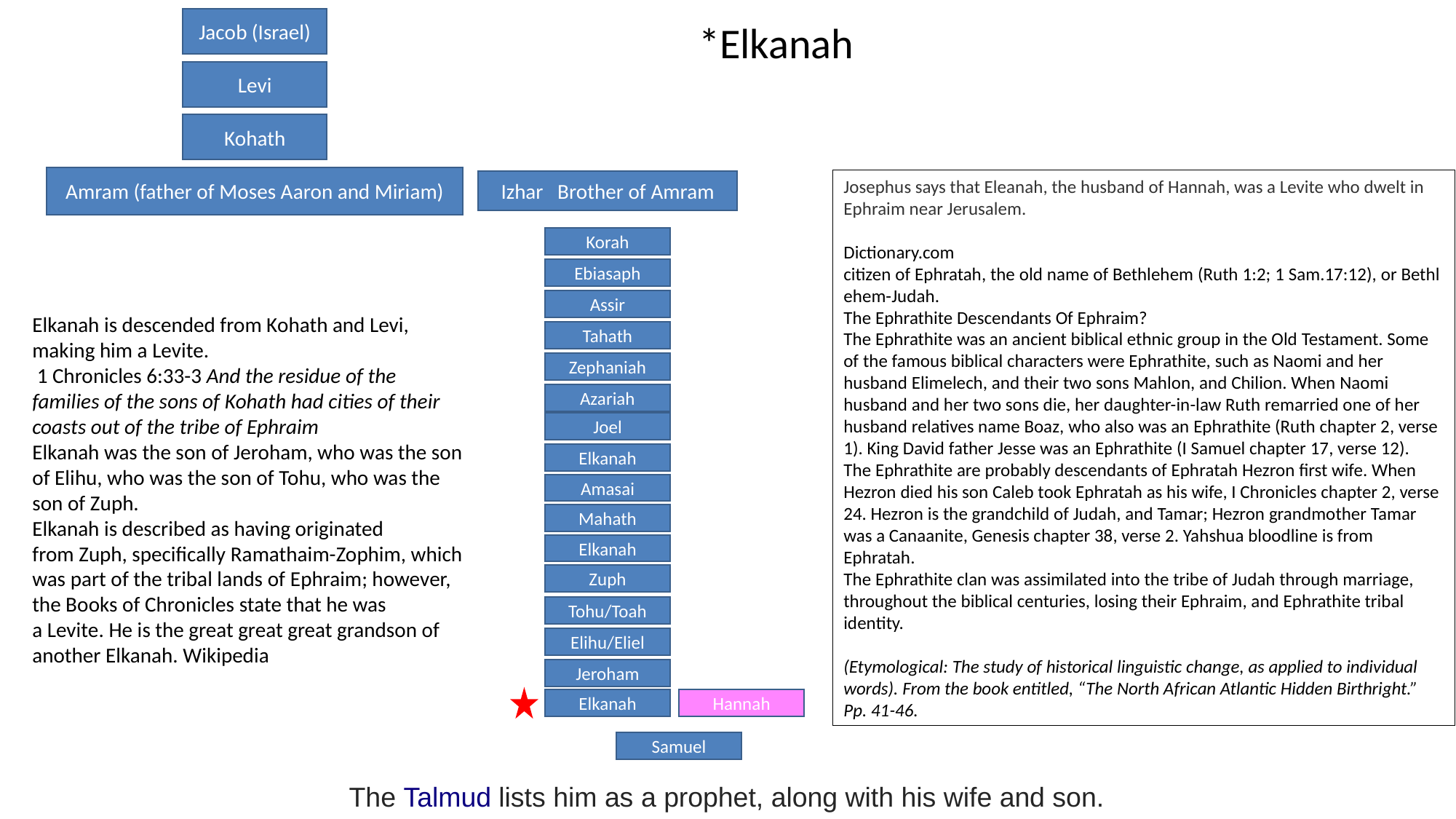

Jacob (Israel)
*Elkanah
Levi
Kohath
Amram (father of Moses Aaron and Miriam)
Josephus says that Eleanah, the husband of Hannah, was a Levite who dwelt in Ephraim near Jerusalem.

Dictionary.com
citizen of Ephratah, the old name of Bethlehem (Ruth 1:2; 1 Sam.17:12), or Bethlehem-Judah.
The Ephrathite Descendants Of Ephraim?
The Ephrathite was an ancient biblical ethnic group in the Old Testament. Some of the famous biblical characters were Ephrathite, such as Naomi and her husband Elimelech, and their two sons Mahlon, and Chilion. When Naomi husband and her two sons die, her daughter-in-law Ruth remarried one of her husband relatives name Boaz, who also was an Ephrathite (Ruth chapter 2, verse 1). King David father Jesse was an Ephrathite (I Samuel chapter 17, verse 12). 
The Ephrathite are probably descendants of Ephratah Hezron first wife. When Hezron died his son Caleb took Ephratah as his wife, I Chronicles chapter 2, verse 24. Hezron is the grandchild of Judah, and Tamar; Hezron grandmother Tamar was a Canaanite, Genesis chapter 38, verse 2. Yahshua bloodline is from Ephratah.
The Ephrathite clan was assimilated into the tribe of Judah through marriage, throughout the biblical centuries, losing their Ephraim, and Ephrathite tribal identity.

(Etymological: The study of historical linguistic change, as applied to individual words). From the book entitled, “The North African Atlantic Hidden Birthright.” Pp. 41-46.
Izhar   Brother of Amram
Korah
Ebiasaph
Assir
Tahath
Zephaniah
Azariah
Joel
Elkanah
Amasai
Mahath
Elkanah
Zuph
Tohu/Toah
Elihu/Eliel
Jeroham
Elkanah
Elkanah is descended from Kohath and Levi, making him a Levite.
 1 Chronicles 6:33-3 And the residue of the families of the sons of Kohath had cities of their coasts out of the tribe of Ephraim
Elkanah was the son of Jeroham, who was the son of Elihu, who was the son of Tohu, who was the son of Zuph.
Elkanah is described as having originated from Zuph, specifically Ramathaim-Zophim, which was part of the tribal lands of Ephraim; however, the Books of Chronicles state that he was a Levite. He is the great great great grandson of another Elkanah. Wikipedia

Hannah
Samuel
The Talmud lists him as a prophet, along with his wife and son.